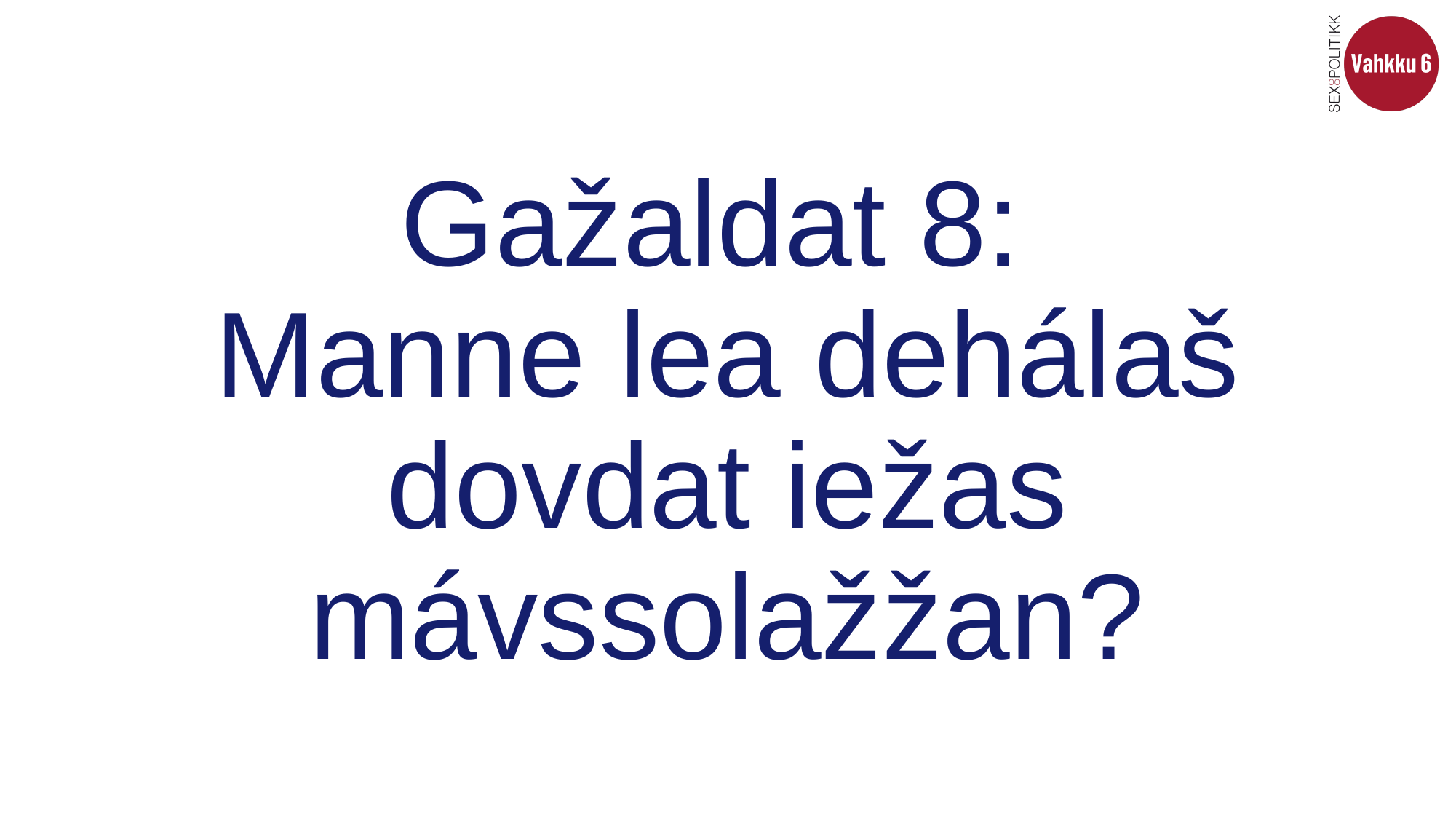

# Gažaldat 8: Manne lea dehálaš dovdat iežas mávssolažžan?